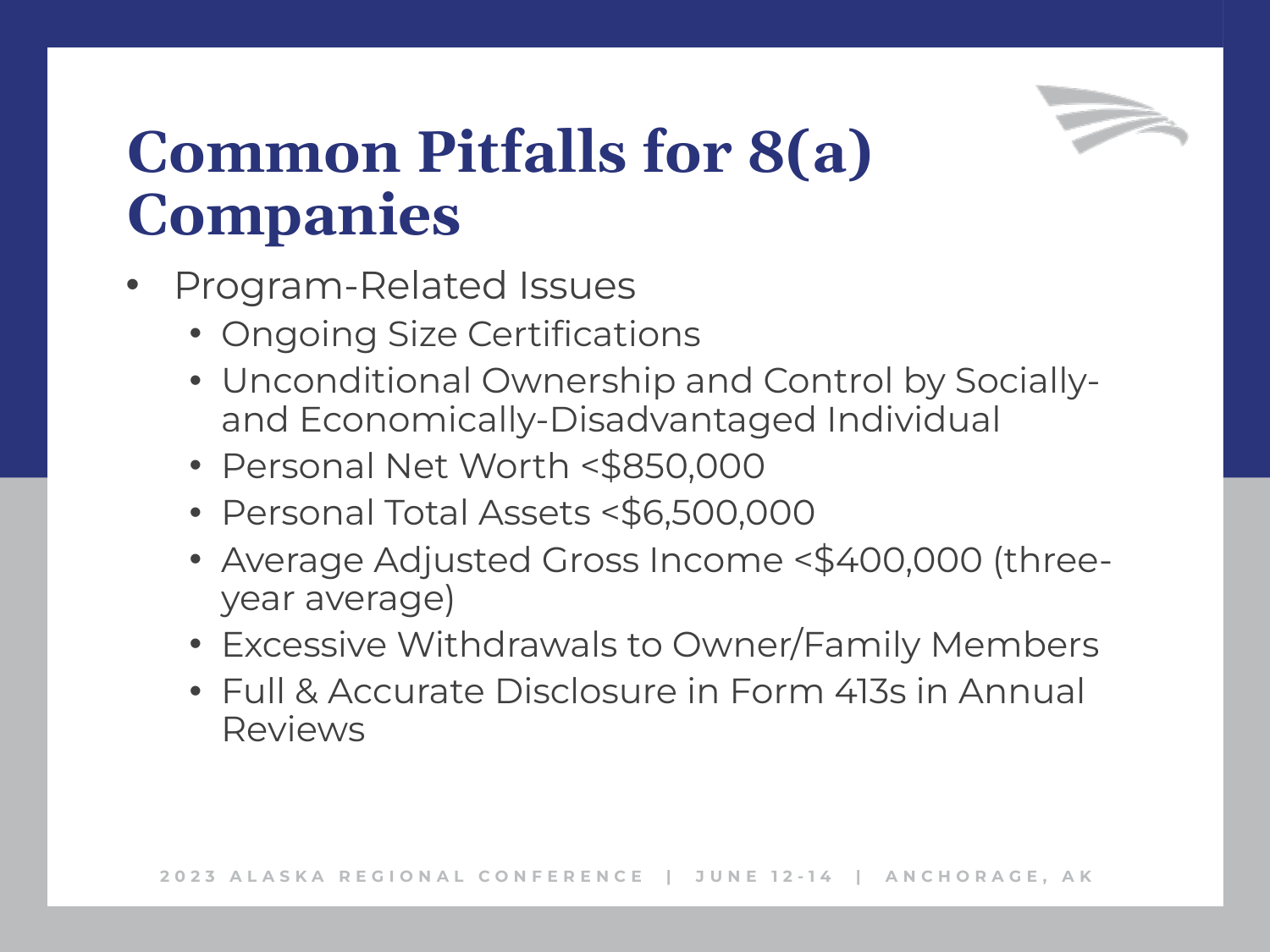

Common Pitfalls for 8(a) Companies

Program-Related Issues
Ongoing Size Certifications
Unconditional Ownership and Control by Socially- and Economically-Disadvantaged Individual
Personal Net Worth <$850,000
Personal Total Assets <$6,500,000
Average Adjusted Gross Income <$400,000 (three-year average)
Excessive Withdrawals to Owner/Family Members
Full & Accurate Disclosure in Form 413s in Annual Reviews